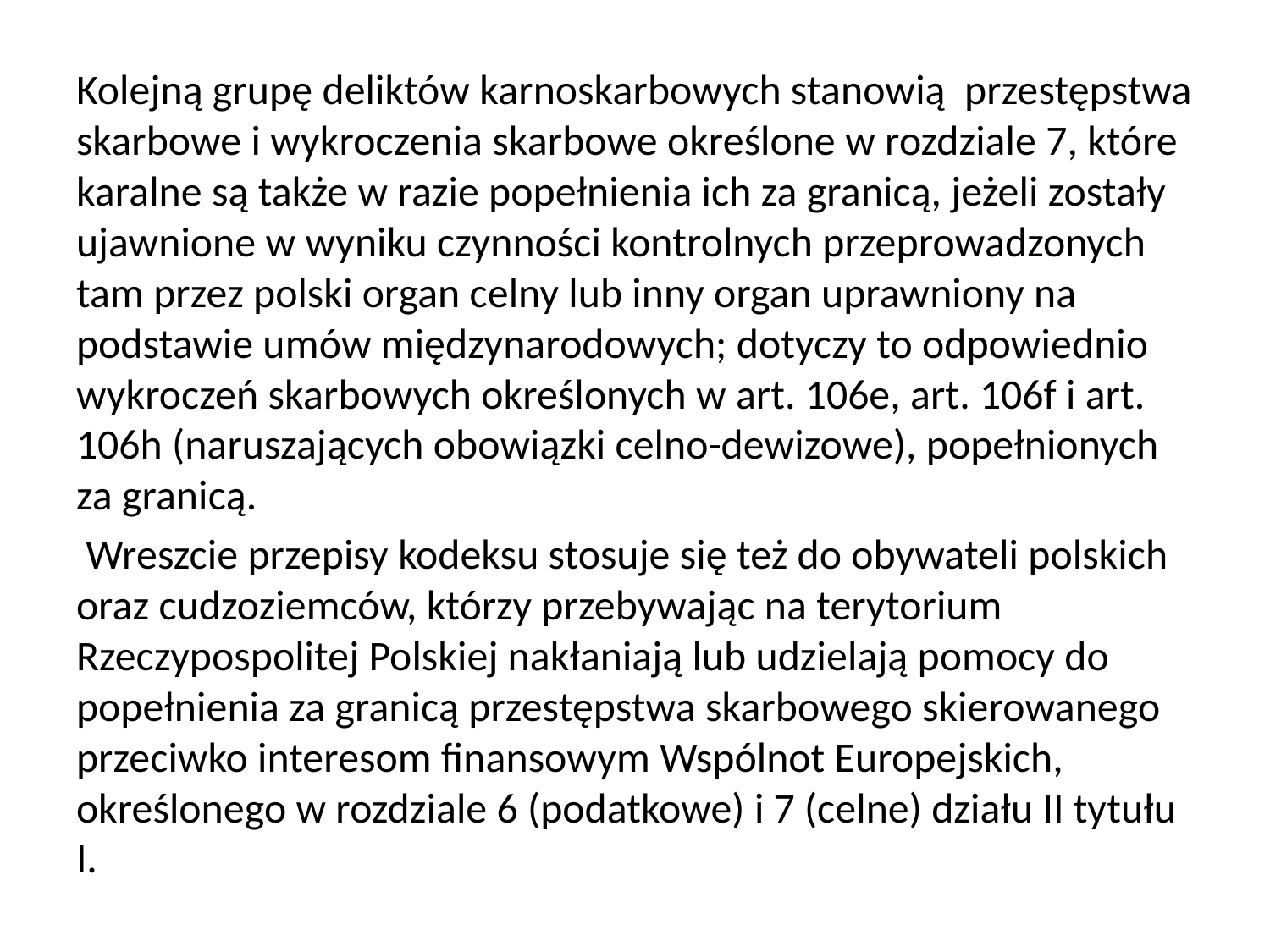

Kolejną grupę deliktów karnoskarbowych stanowią  przestępstwa skarbowe i wykroczenia skarbowe określone w rozdziale 7, które karalne są także w razie popełnienia ich za granicą, jeżeli zostały ujawnione w wyniku czynności kontrolnych przeprowadzonych tam przez polski organ celny lub inny organ uprawniony na podstawie umów międzynarodowych; dotyczy to odpowiednio  wykroczeń skarbowych określonych w art. 106e, art. 106f i art. 106h (naruszających obowiązki celno-dewizowe), popełnionych za granicą.
 Wreszcie przepisy kodeksu stosuje się też do obywateli polskich oraz cudzoziemców, którzy przebywając na terytorium Rzeczypospolitej Polskiej nakłaniają lub udzielają pomocy do popełnienia za granicą przestępstwa skarbowego skierowanego przeciwko interesom finansowym Wspólnot Europejskich, określonego w rozdziale 6 (podatkowe) i 7 (celne) działu II tytułu I.